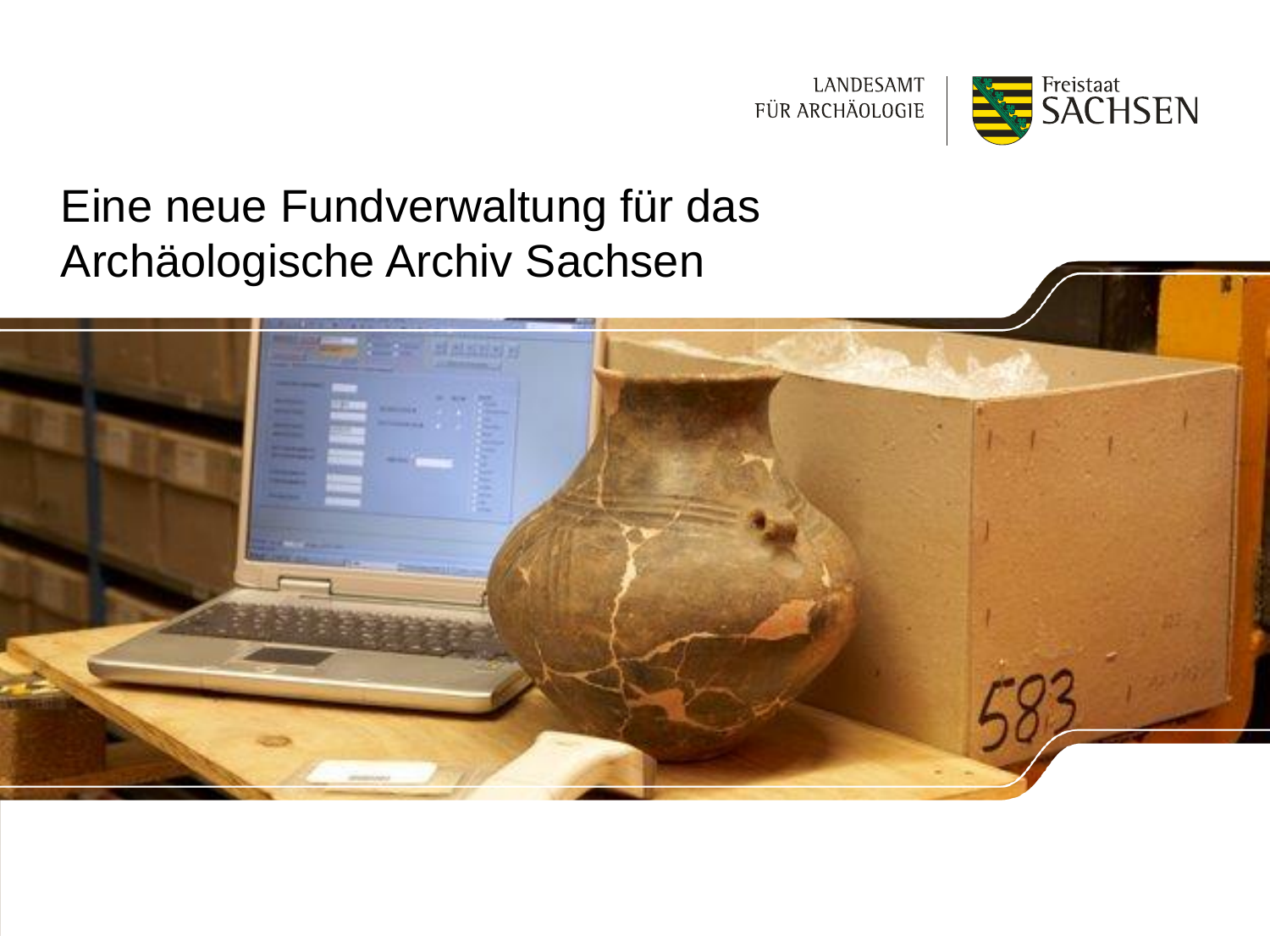

# Eine neue Fundverwaltung für das Archäologische Archiv Sachsen